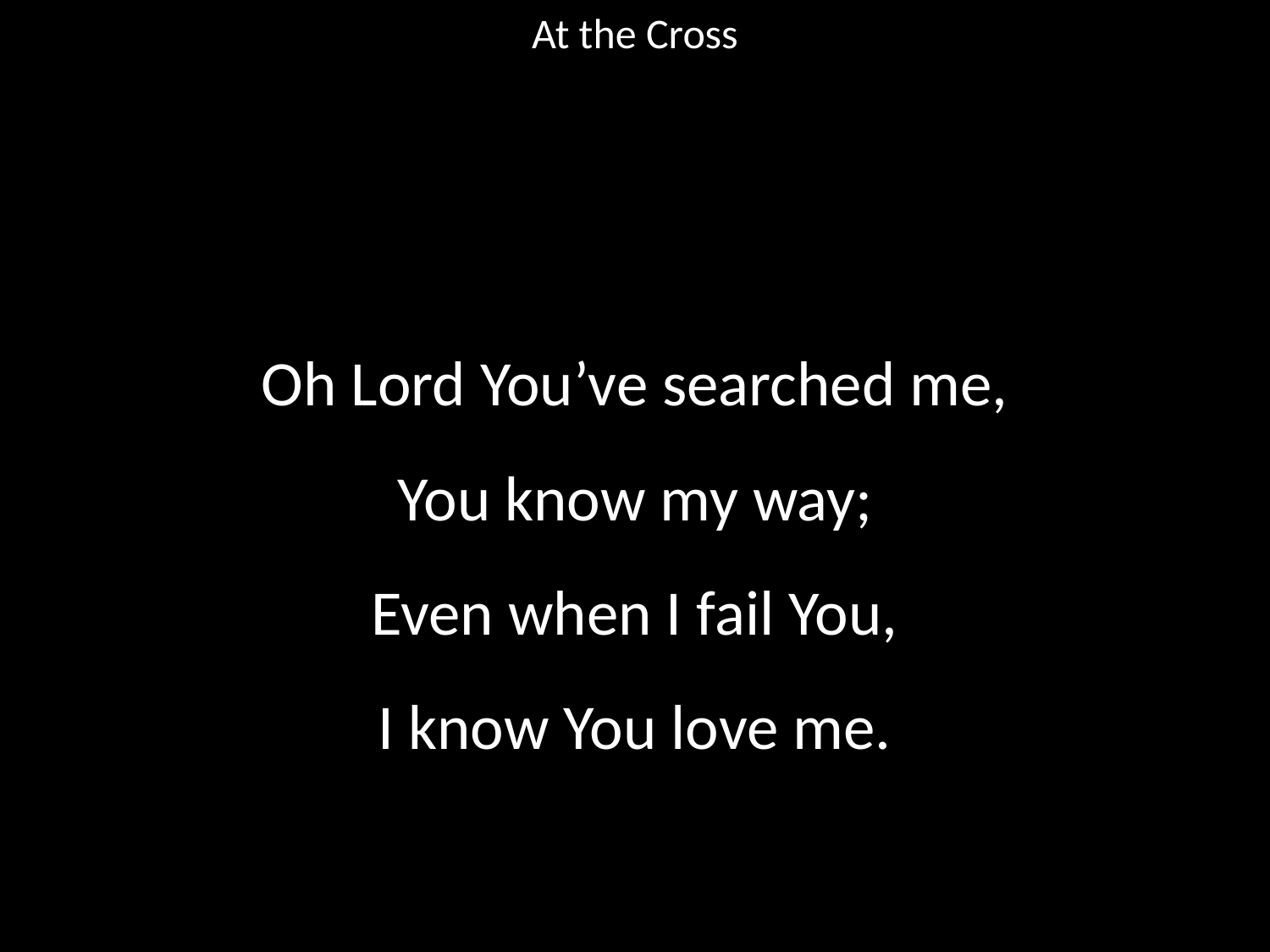

At the Cross
#
Oh Lord You’ve searched me,
You know my way;
Even when I fail You,
I know You love me.